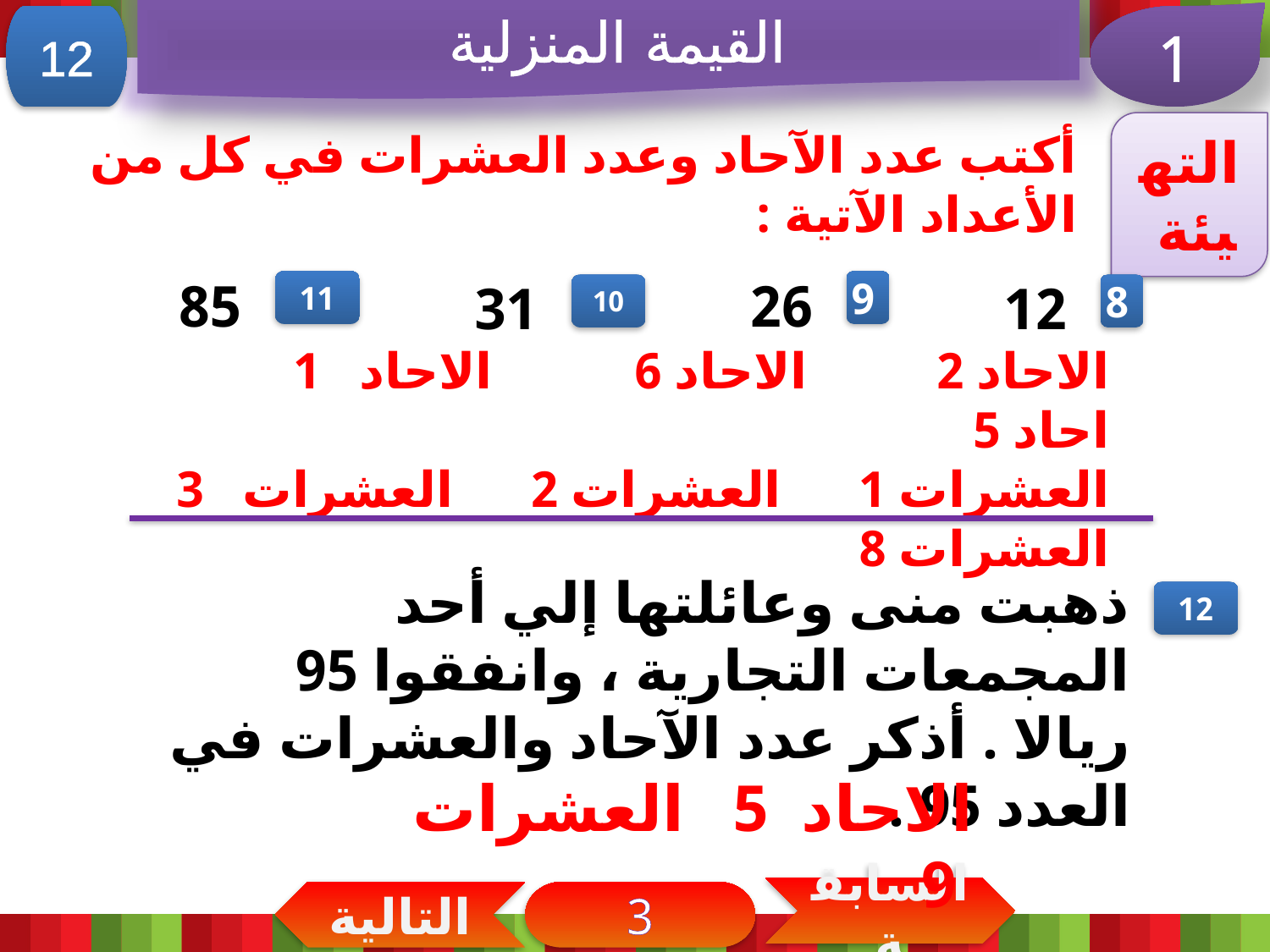

القيمة المنزلية
12
1
التهيئة
أكتب عدد الآحاد وعدد العشرات في كل من الأعداد الآتية :
85
26
31
12
11
9
10
8
الاحاد 2          الاحاد 6           الاحاد   1          احاد 5
العشرات 1      العشرات 2      العشرات   3      العشرات 8
ذهبت منى وعائلتها إلي أحد المجمعات التجارية ، وانفقوا 95 ريالا . أذكر عدد الآحاد والعشرات في العدد 95 .
12
الاحاد  5   العشرات     9

السابقة

التالية

3